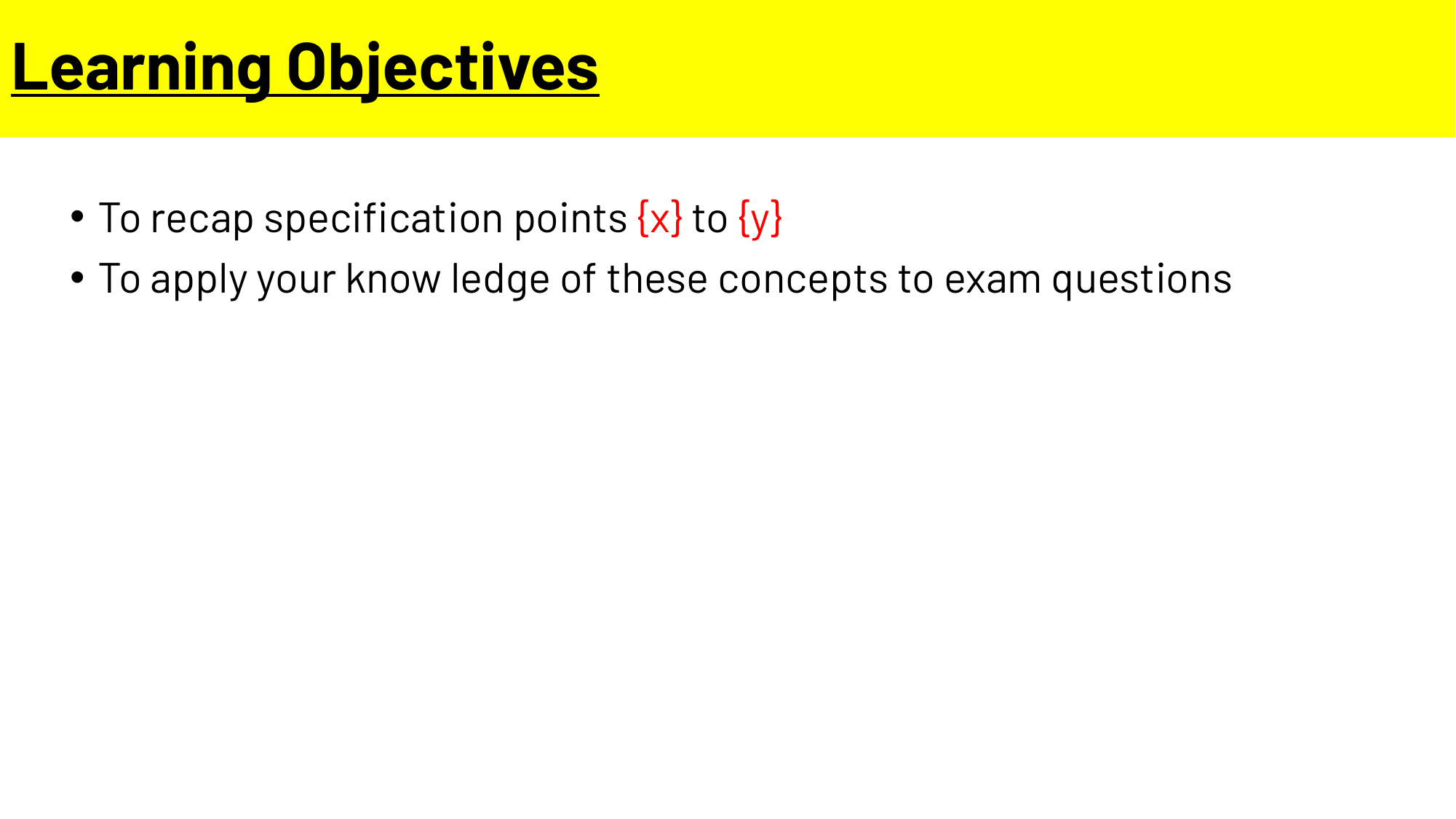

# Learning Objectives
To recap specification points {x} to {y}
To apply your know ledge of these concepts to exam questions